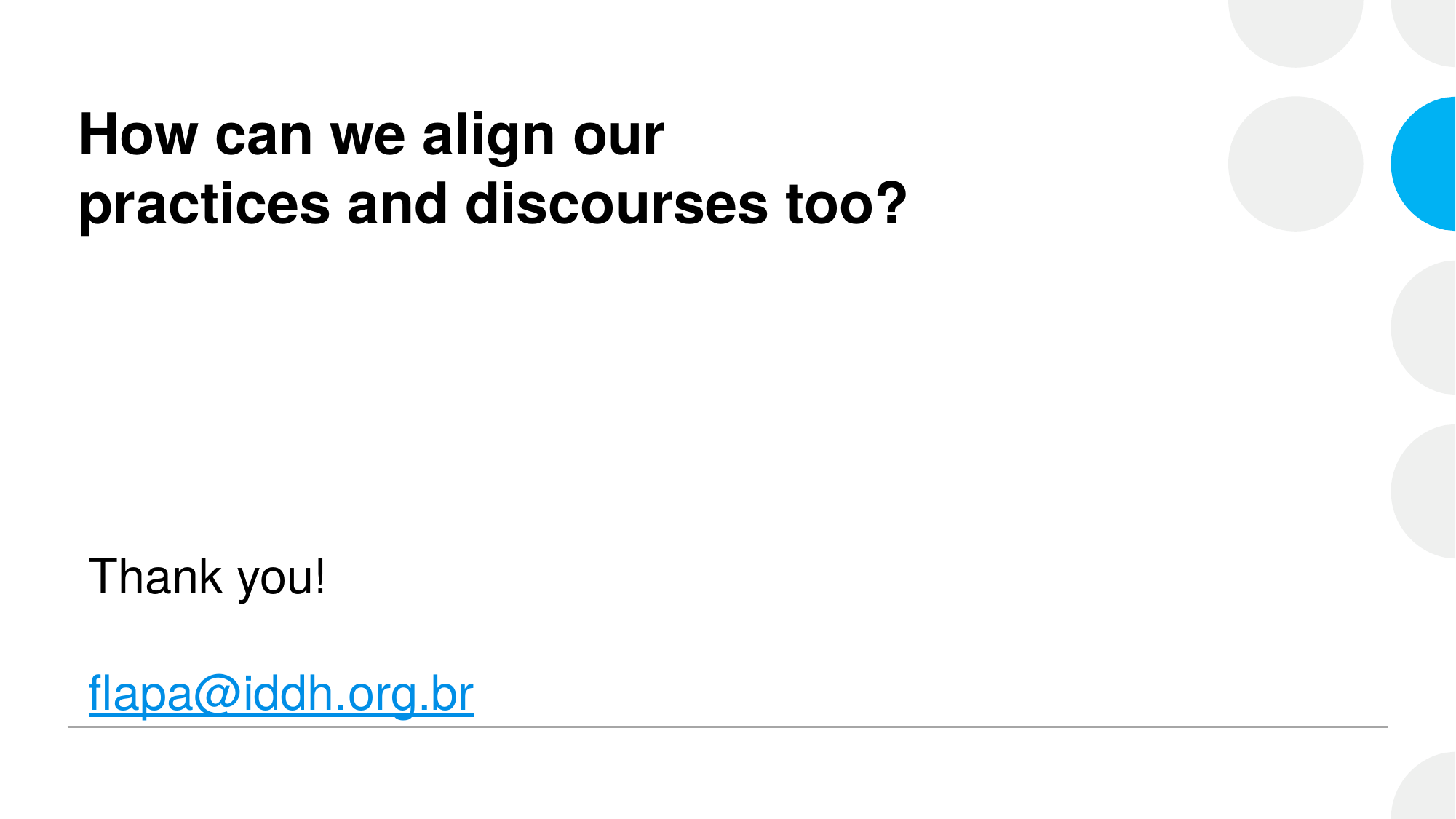

# How can we align our practices and discourses too?
Thank you!
flapa@iddh.org.br